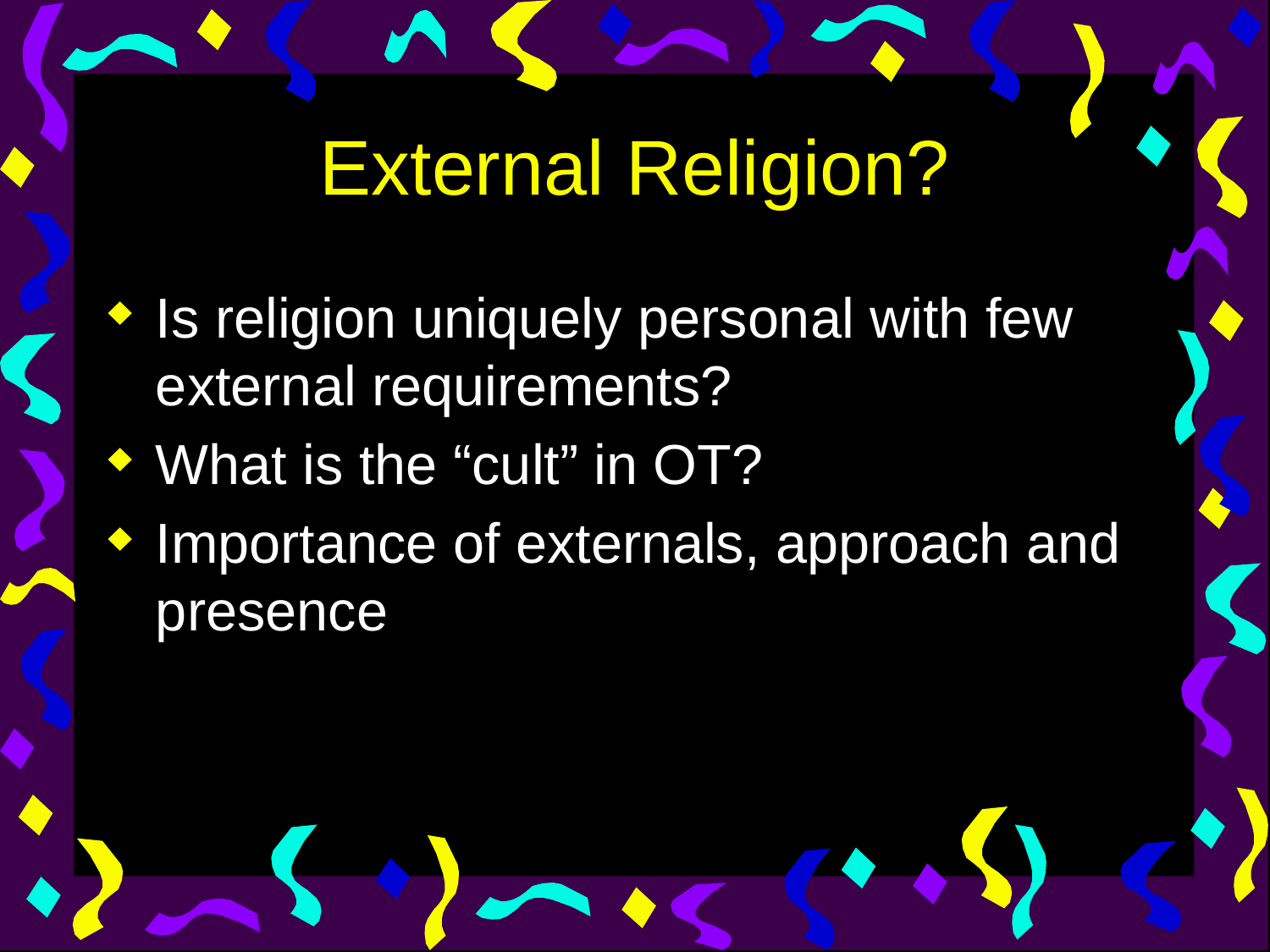

# External Religion?
Is religion uniquely personal with few external requirements?
What is the “cult” in OT?
Importance of externals, approach and presence